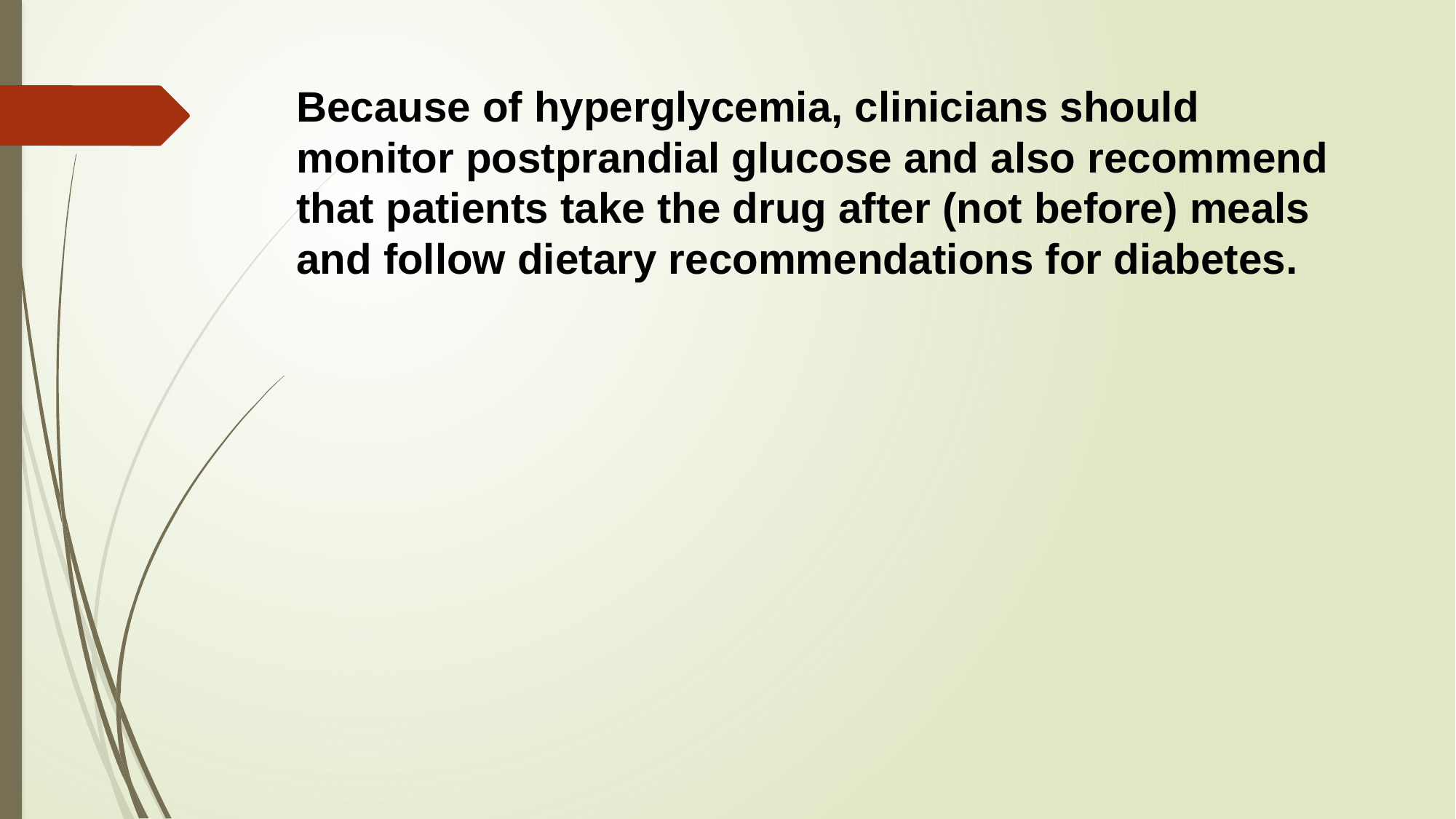

Because of hyperglycemia, clinicians should monitor postprandial glucose and also recommend that patients take the drug after (not before) meals and follow dietary recommendations for diabetes.